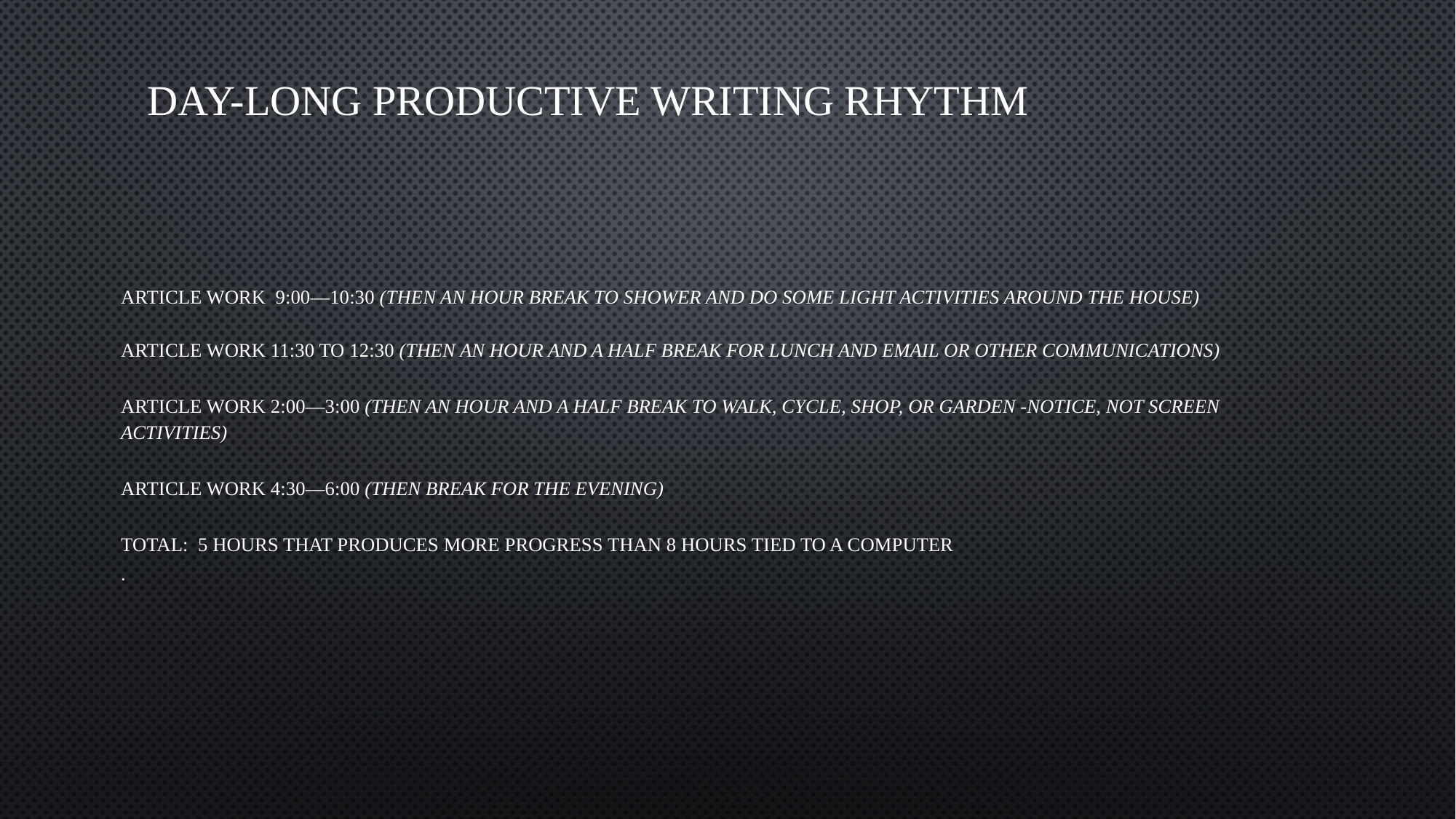

# Day-Long Productive Writing Rhythm

article work  9:00—10:30 (Then an Hour Break to shower and do some light activities around the house)
Article work 11:30 to 12:30 (Then an Hour and a half Break for Lunch and email or other communications)
Article work 2:00—3:00 (Then an hour and a half break to walk, cycle, shop, or garden -Notice, not screen activities)
Article work 4:30—6:00 (Then break for the evening)
Total:  5 hours that produces more progress than 8 hours tied to A Computer
.